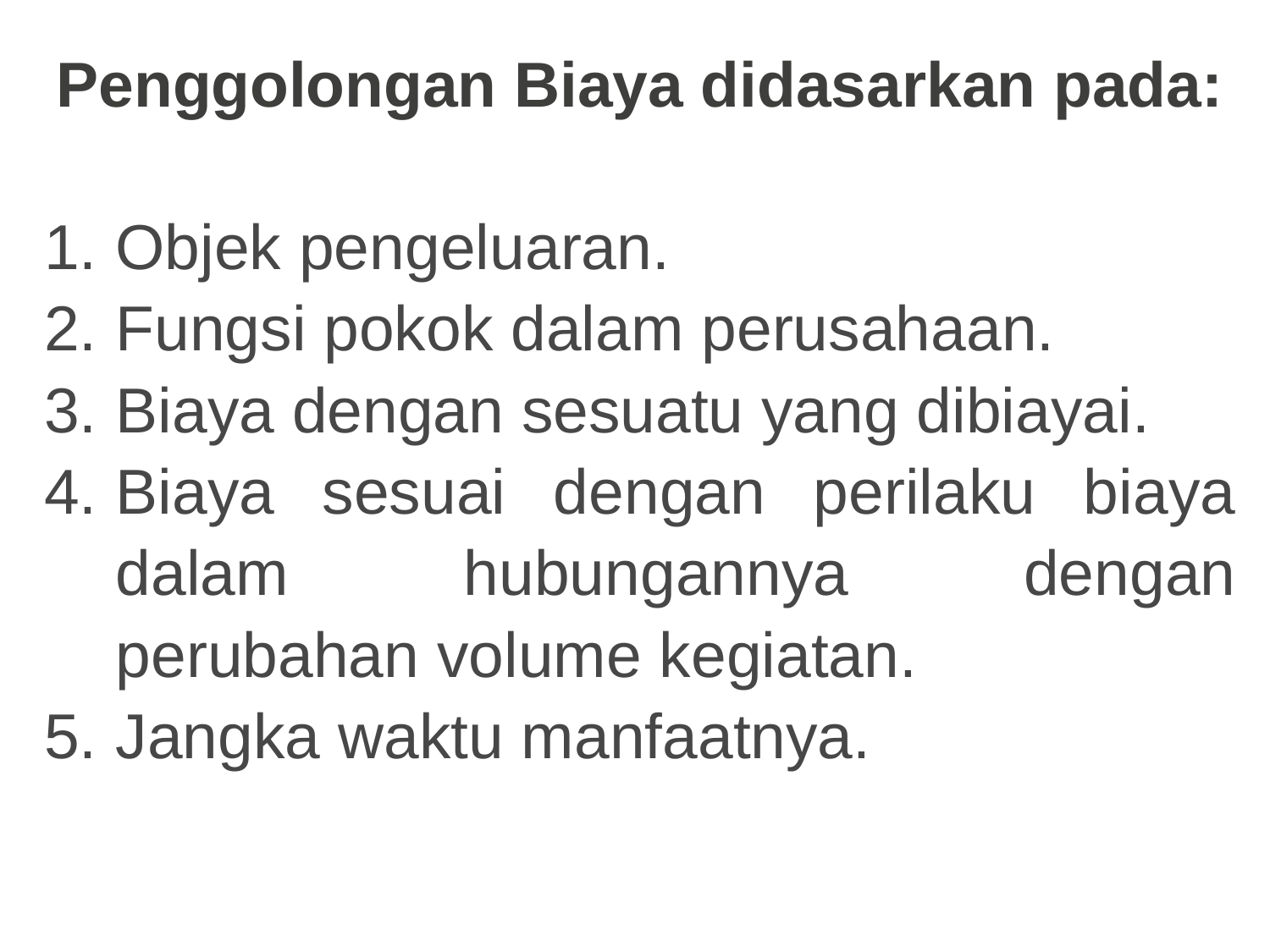

Penggolongan Biaya didasarkan pada:

Objek pengeluaran.
Fungsi pokok dalam perusahaan.
Biaya dengan sesuatu yang dibiayai.
Biaya sesuai dengan perilaku biaya dalam hubungannya dengan perubahan volume kegiatan.
Jangka waktu manfaatnya.